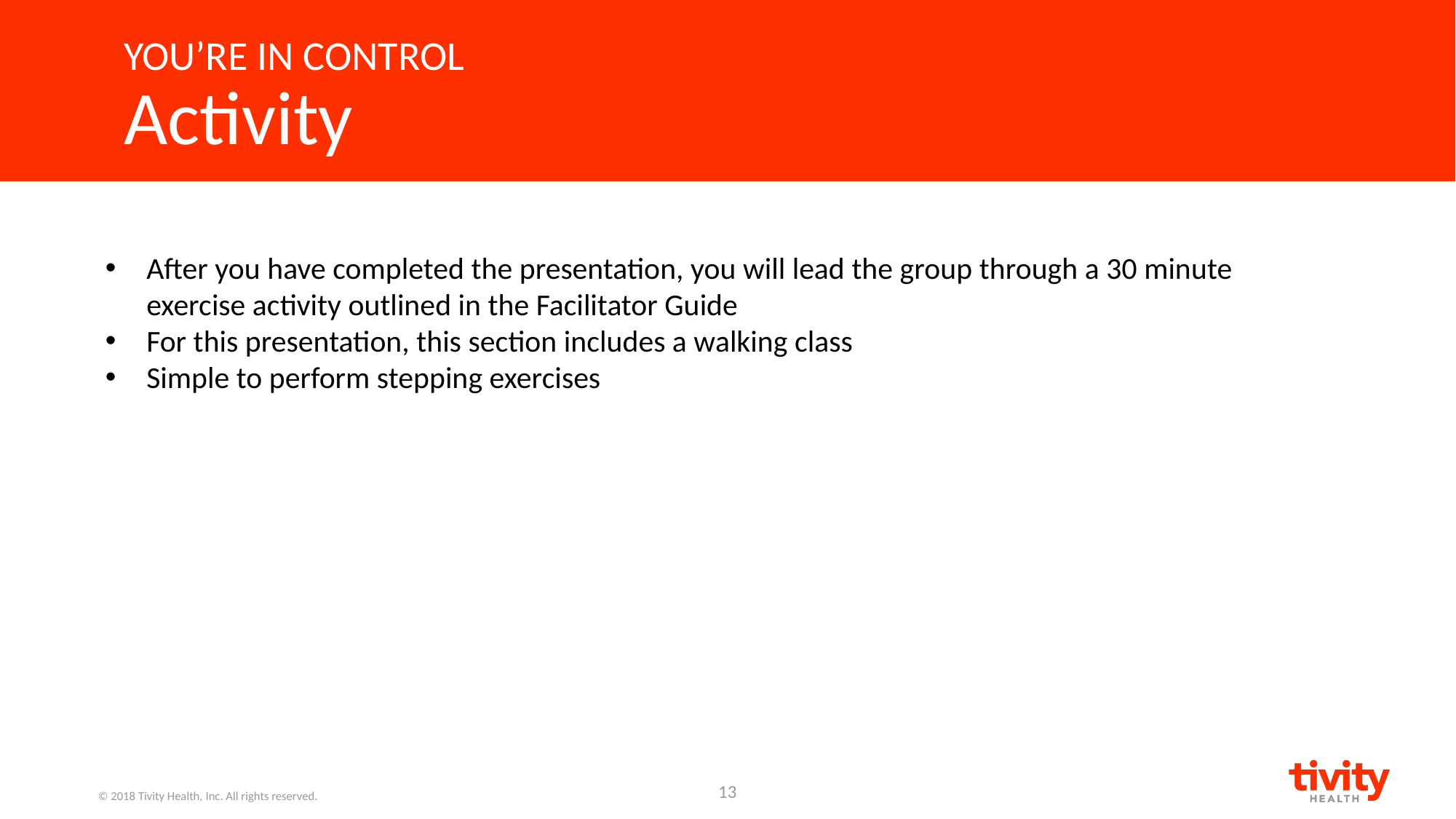

YOU’RE IN CONTROL
Activity
After you have completed the presentation, you will lead the group through a 30 minute exercise activity outlined in the Facilitator Guide
For this presentation, this section includes a walking class
Simple to perform stepping exercises